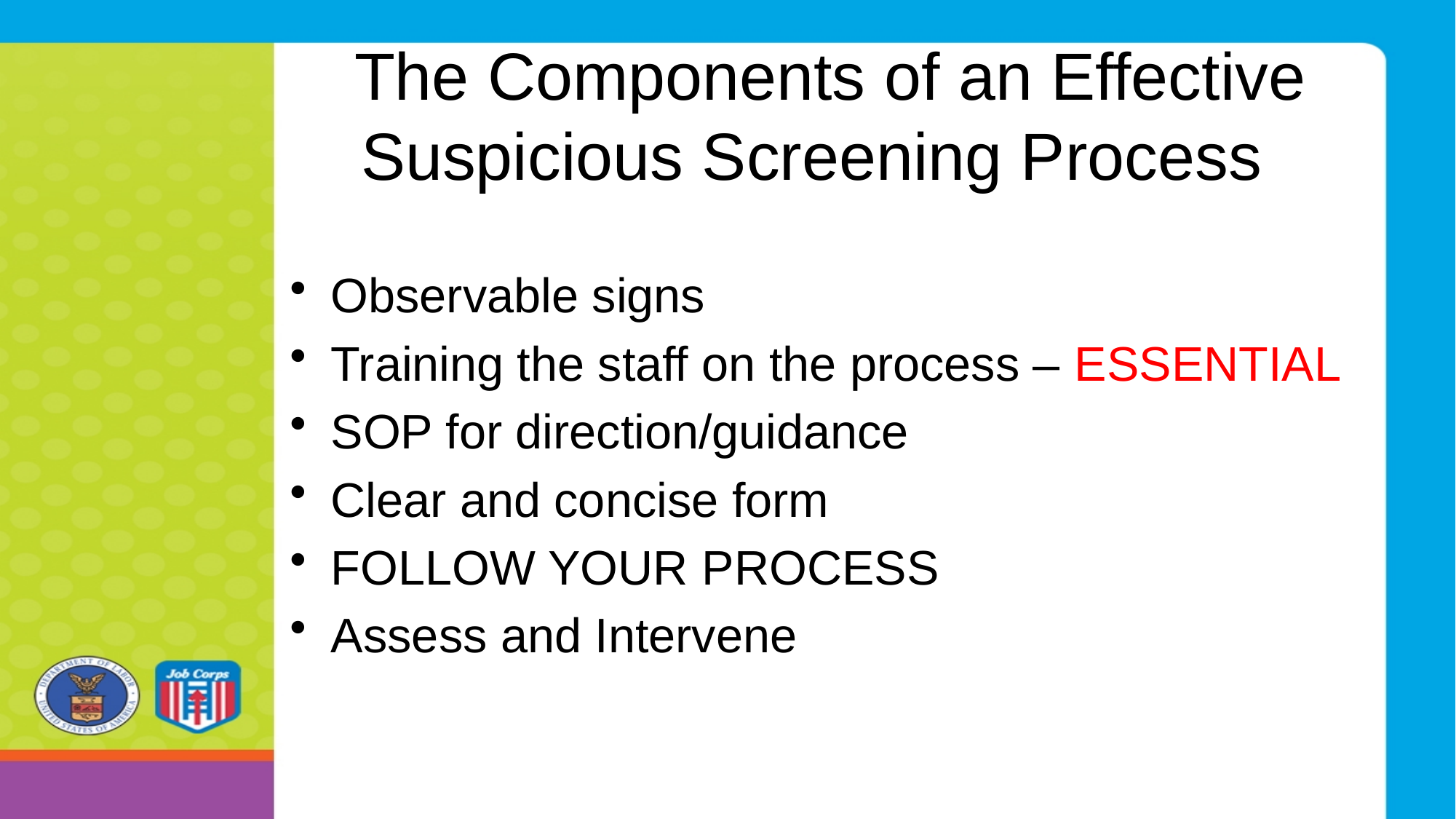

# The Components of an Effective Suspicious Screening Process

Observable signs
Training the staff on the process – ESSENTIAL
SOP for direction/guidance
Clear and concise form
FOLLOW YOUR PROCESS
Assess and Intervene